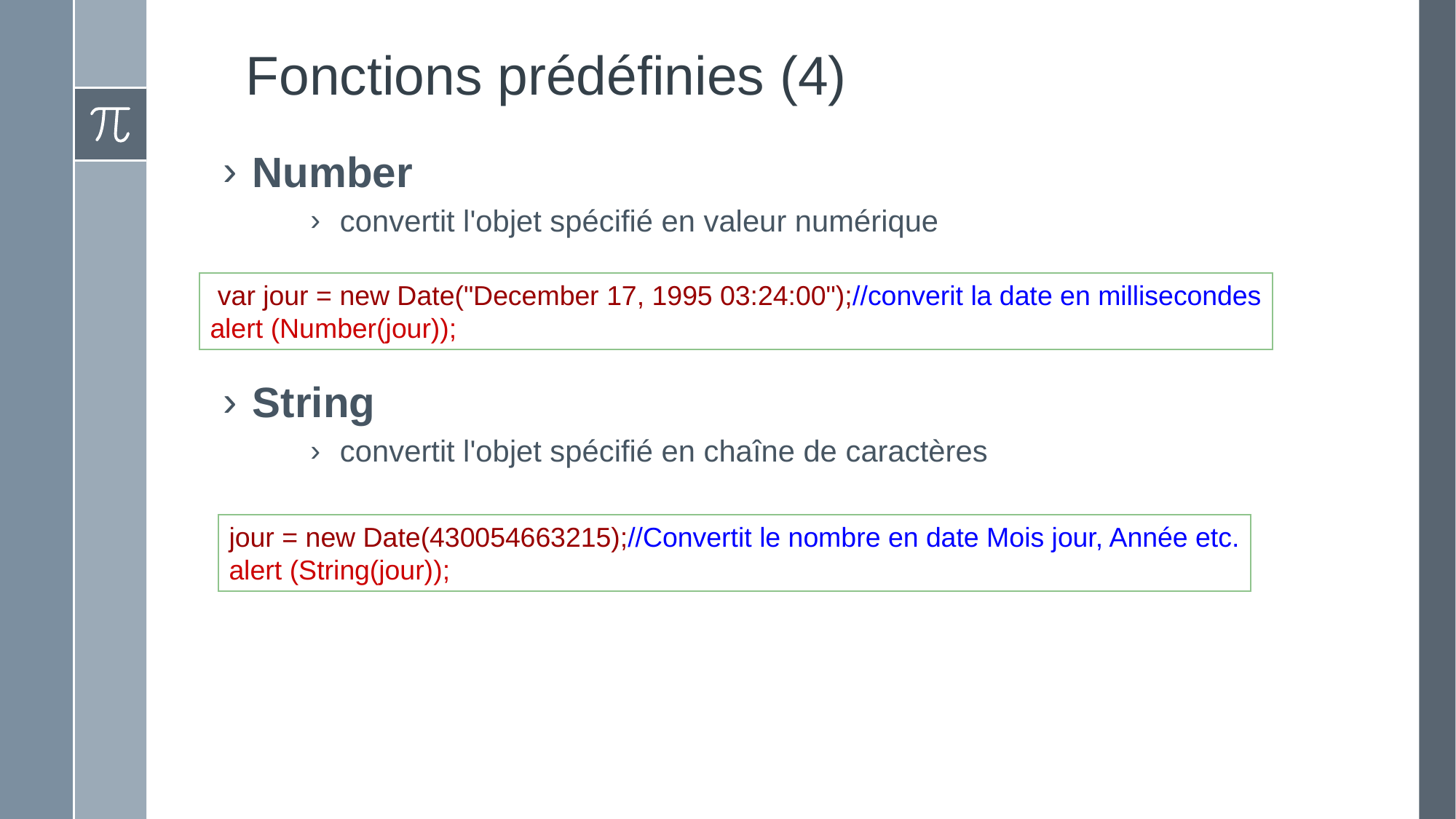

# Fonctions prédéfinies (4)
Number
convertit l'objet spécifié en valeur numérique

String
convertit l'objet spécifié en chaîne de caractères

 var jour = new Date("December 17, 1995 03:24:00");//converit la date en millisecondes
alert (Number(jour));
jour = new Date(430054663215);//Convertit le nombre en date Mois jour, Année etc.
alert (String(jour));